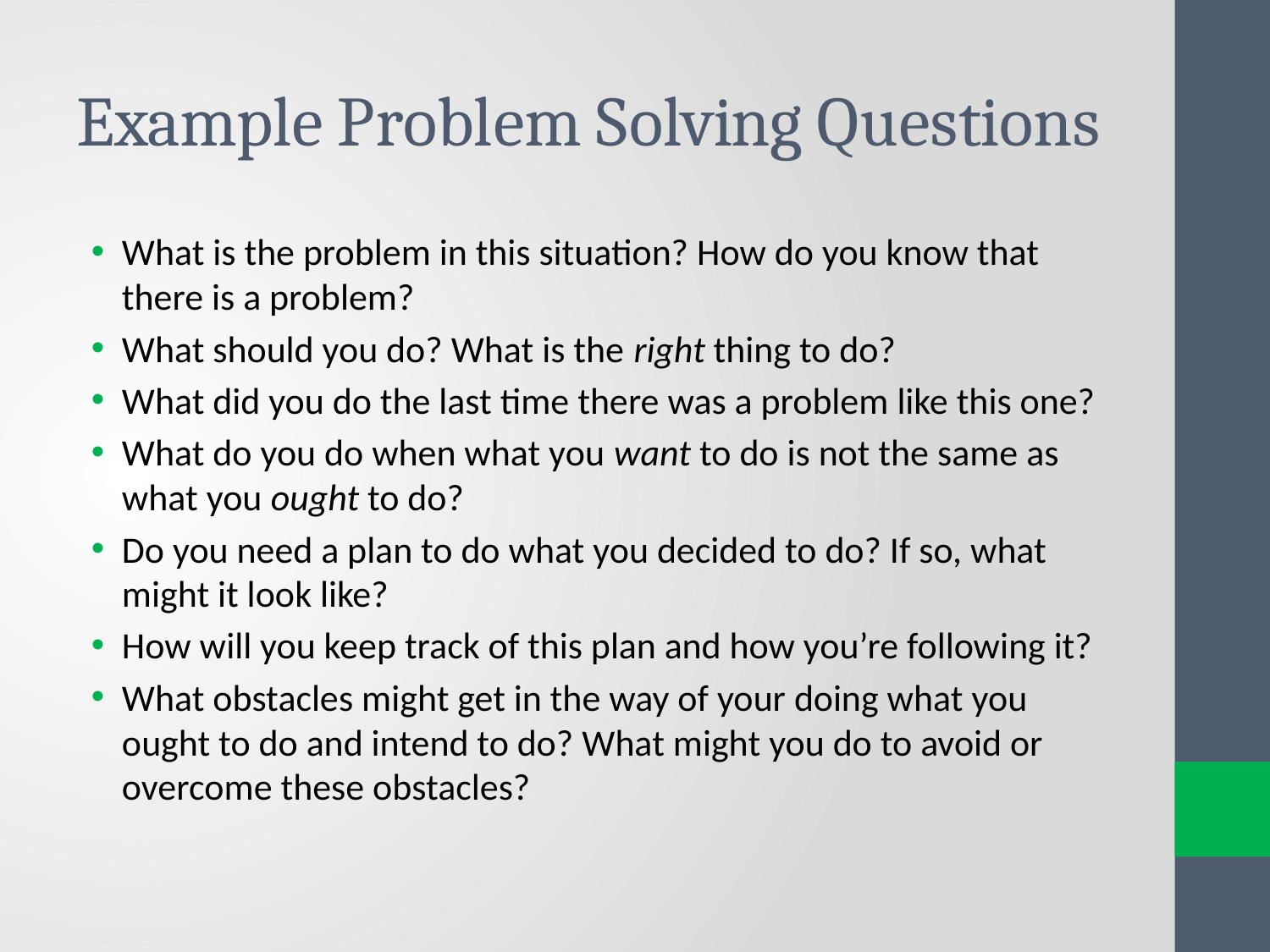

# Example Problem Solving Questions
What is the problem in this situation? How do you know that there is a problem?
What should you do? What is the right thing to do?
What did you do the last time there was a problem like this one?
What do you do when what you want to do is not the same as what you ought to do?
Do you need a plan to do what you decided to do? If so, what might it look like?
How will you keep track of this plan and how you’re following it?
What obstacles might get in the way of your doing what you ought to do and intend to do? What might you do to avoid or overcome these obstacles?